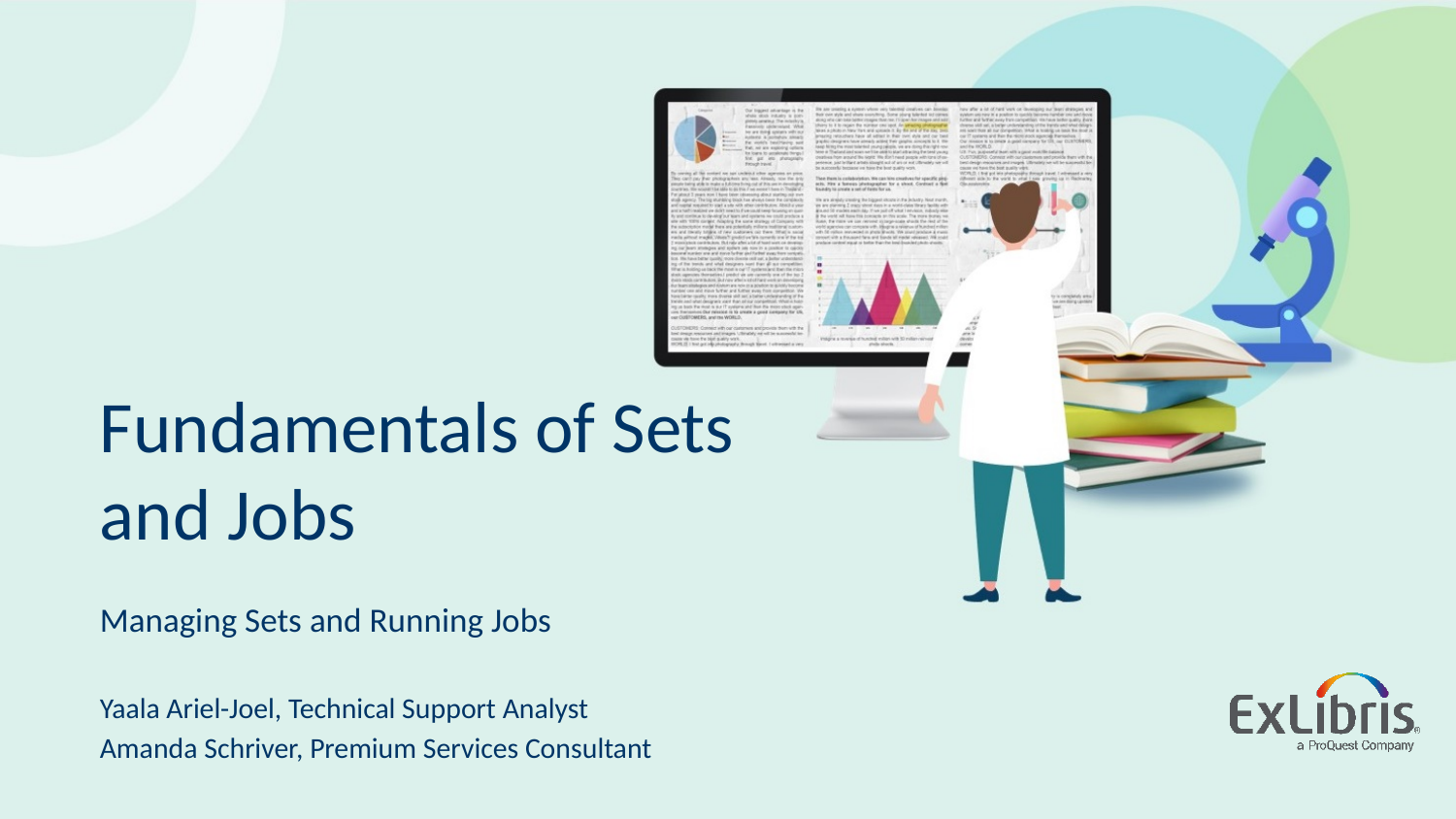

# Fundamentals of Sets and Jobs
Managing Sets and Running Jobs

Yaala Ariel-Joel, Technical Support Analyst
Amanda Schriver, Premium Services Consultant